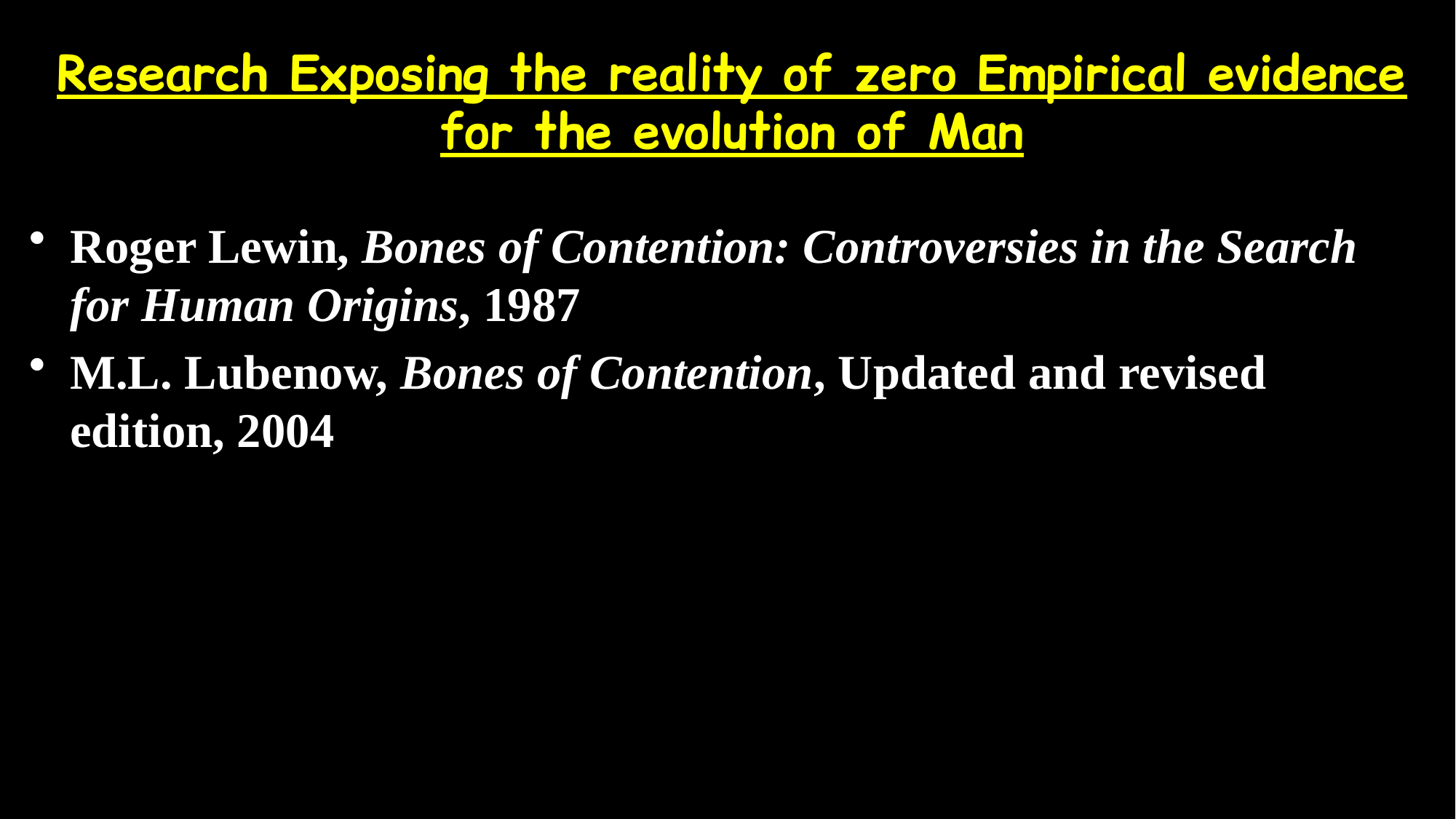

# Research Exposing the reality of zero Empirical evidence for the evolution of Man
Roger Lewin, Bones of Contention: Controversies in the Search for Human Origins, 1987
M.L. Lubenow, Bones of Contention, Updated and revised edition, 2004